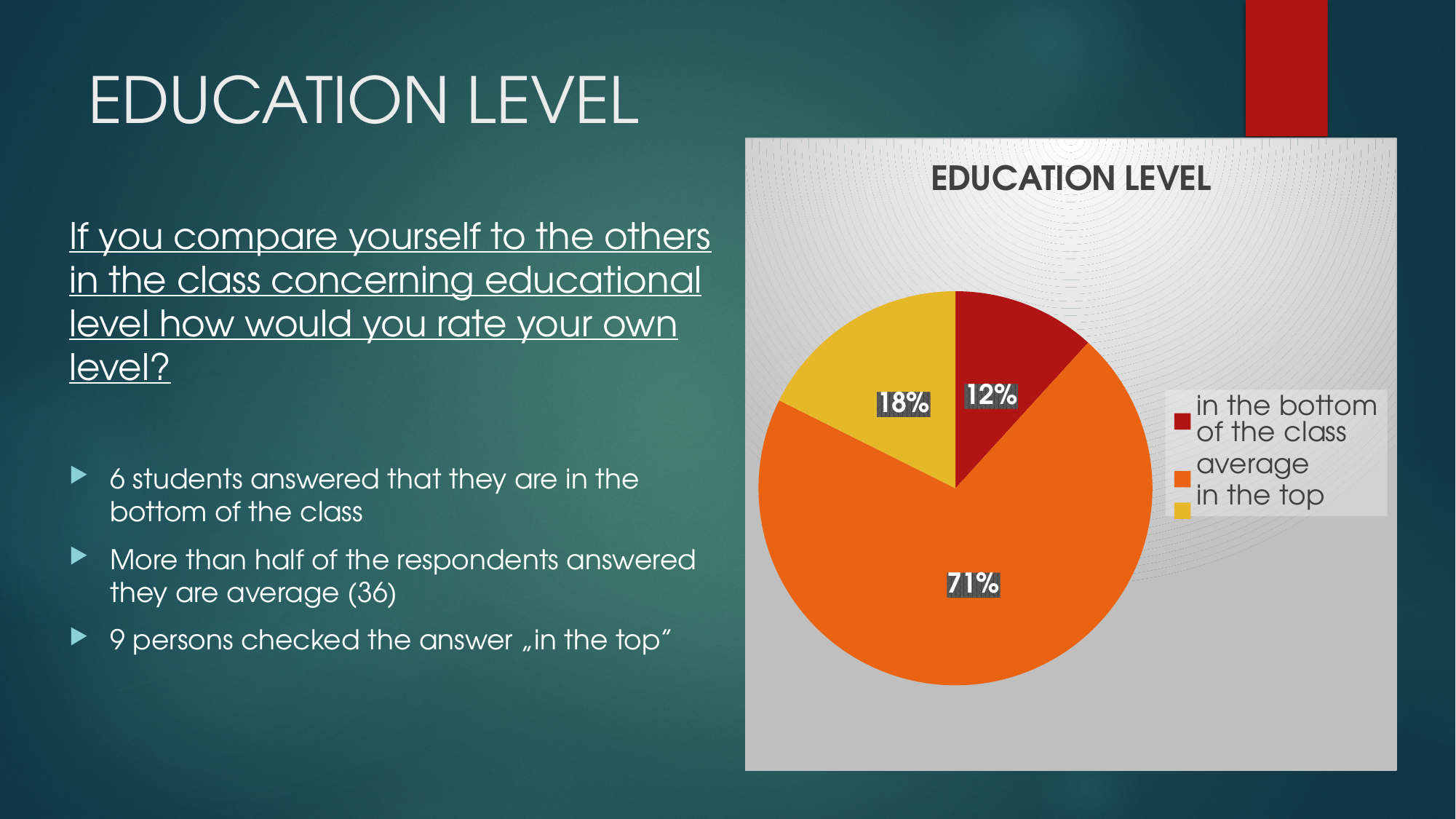

# EDUCATION LEVEL

### Chart:

| Category | EDUCATION LEVEL |
|---|---|
| in the bottom of the class | 6.0 |
| average | 36.0 |
| in the top | 9.0 |
If you compare yourself to the others in the class concerning educational level how would you rate your own level?

6 students answered that they are in the bottom of the class
More than half of the respondents answered they are average (36)
9 persons checked the answer „in the top”